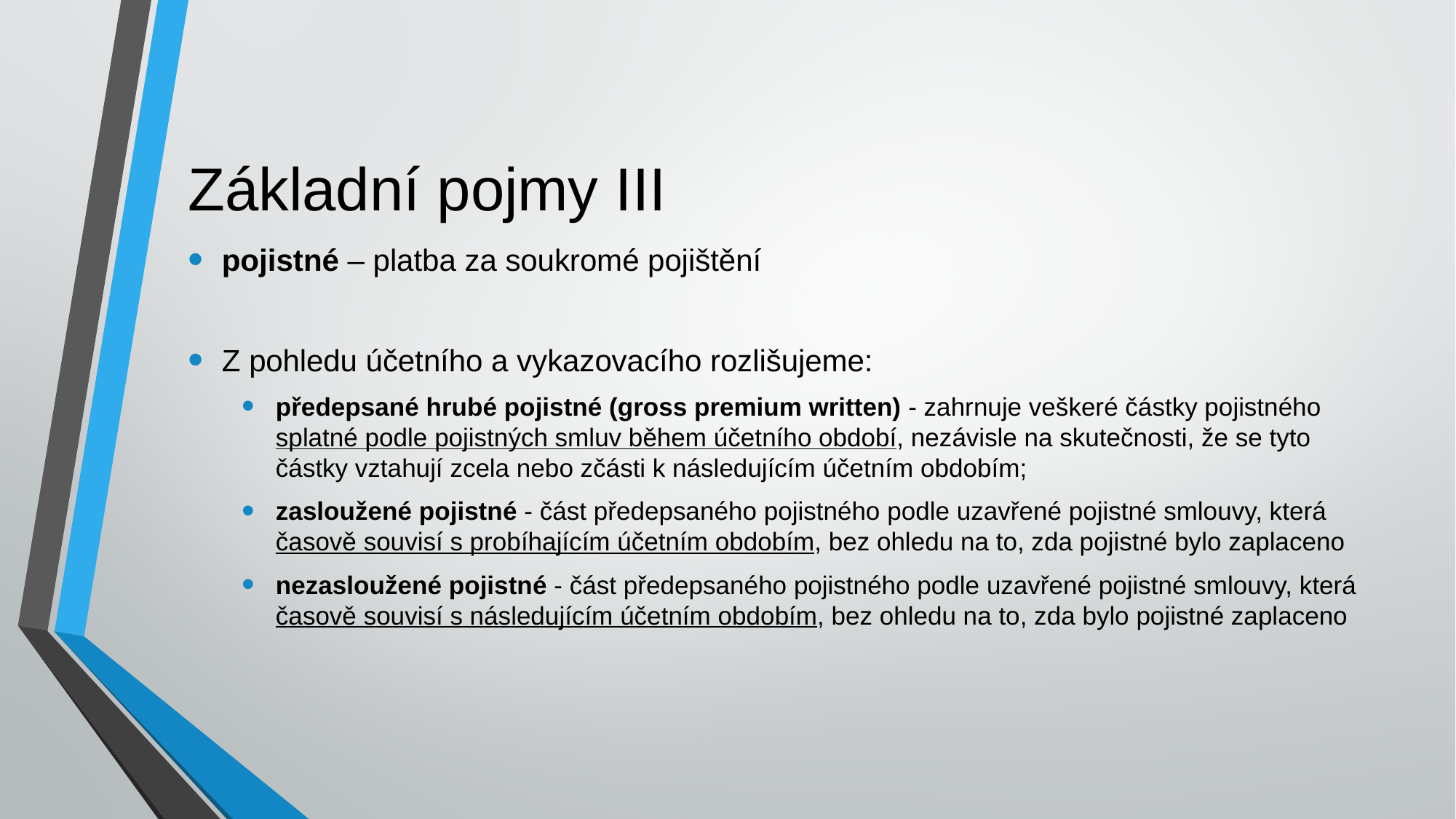

# Základní pojmy III
pojistné – platba za soukromé pojištění

Z pohledu účetního a vykazovacího rozlišujeme:
předepsané hrubé pojistné (gross premium written) - zahrnuje veškeré částky pojistného splatné podle pojistných smluv během účetního období, nezávisle na skutečnosti, že se tyto částky vztahují zcela nebo zčásti k následujícím účetním obdobím;
zasloužené pojistné - část předepsaného pojistného podle uzavřené pojistné smlouvy, která časově souvisí s probíhajícím účetním obdobím, bez ohledu na to, zda pojistné bylo zaplaceno
nezasloužené pojistné - část předepsaného pojistného podle uzavřené pojistné smlouvy, která časově souvisí s následujícím účetním obdobím, bez ohledu na to, zda bylo pojistné zaplaceno